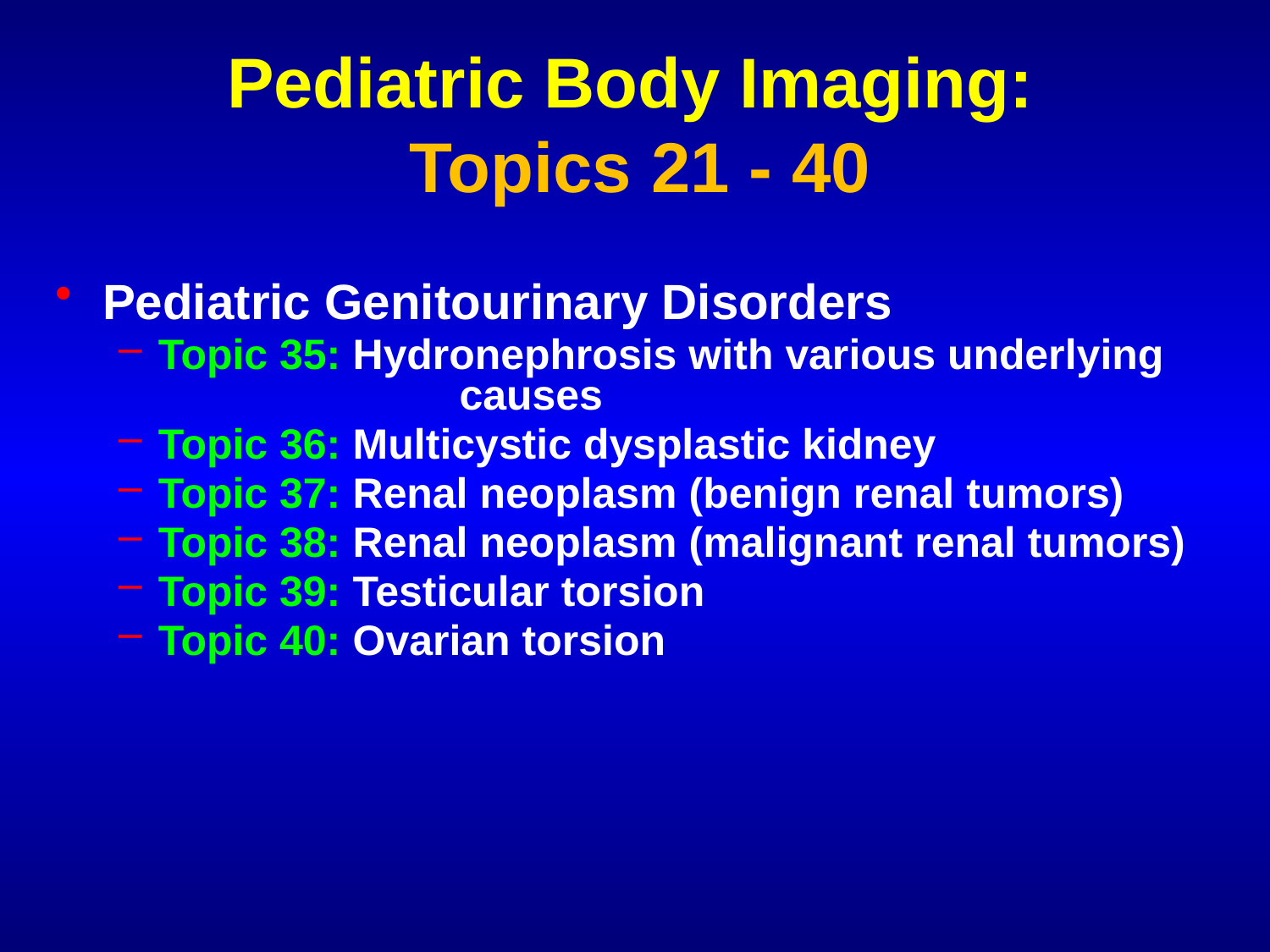

# Pediatric Body Imaging: Topics 21 - 40
Pediatric Genitourinary Disorders
Topic 35: Hydronephrosis with various underlying      		    causes
Topic 36: Multicystic dysplastic kidney
Topic 37: Renal neoplasm (benign renal tumors)
Topic 38: Renal neoplasm (malignant renal tumors)
Topic 39: Testicular torsion
Topic 40: Ovarian torsion